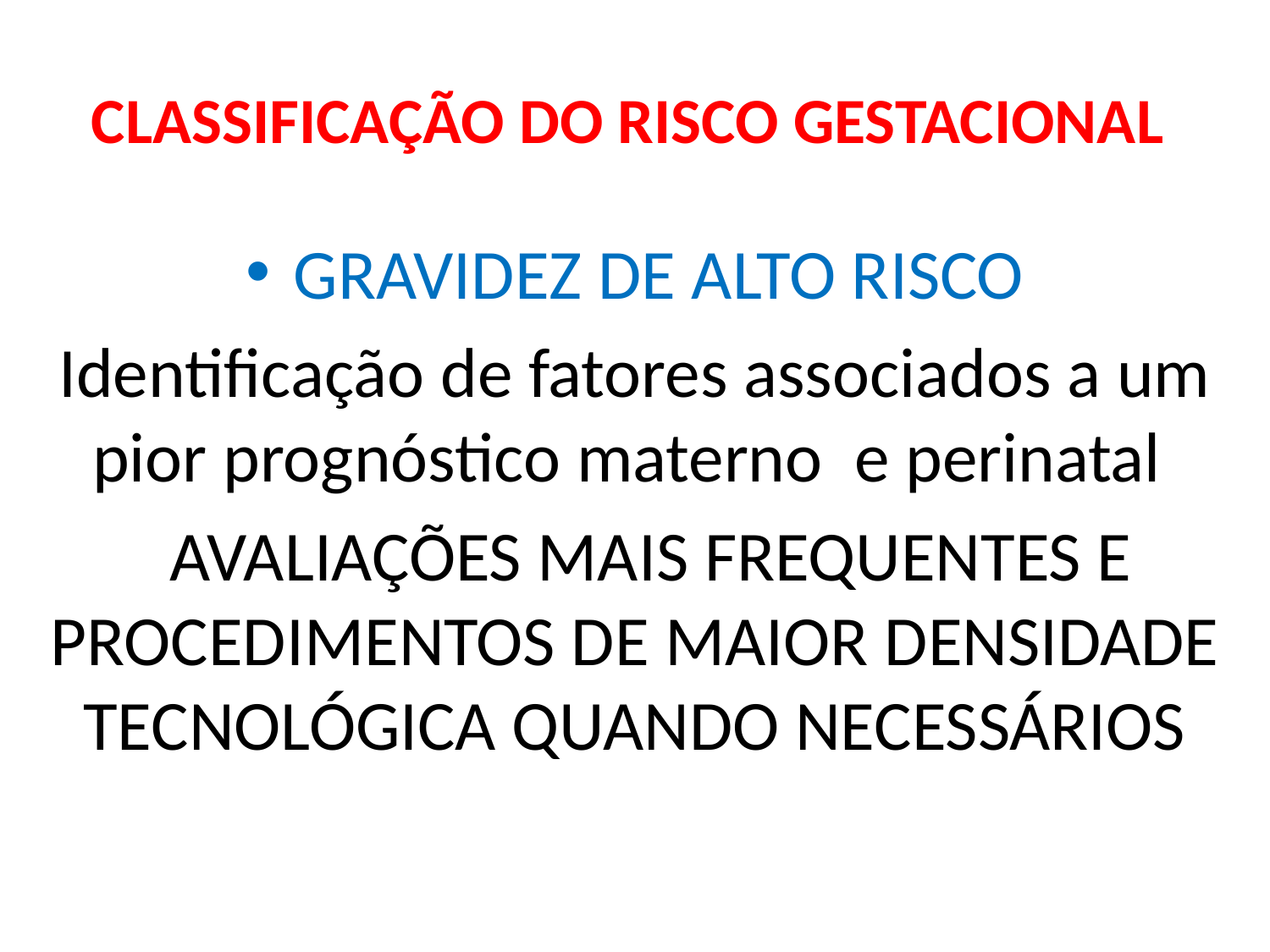

# CLASSIFICAÇÃO DO RISCO GESTACIONAL
GRAVIDEZ DE ALTO RISCO
Identificação de fatores associados a um pior prognóstico materno  e perinatal
  AVALIAÇÕES MAIS FREQUENTES E PROCEDIMENTOS DE MAIOR DENSIDADE TECNOLÓGICA QUANDO NECESSÁRIOS